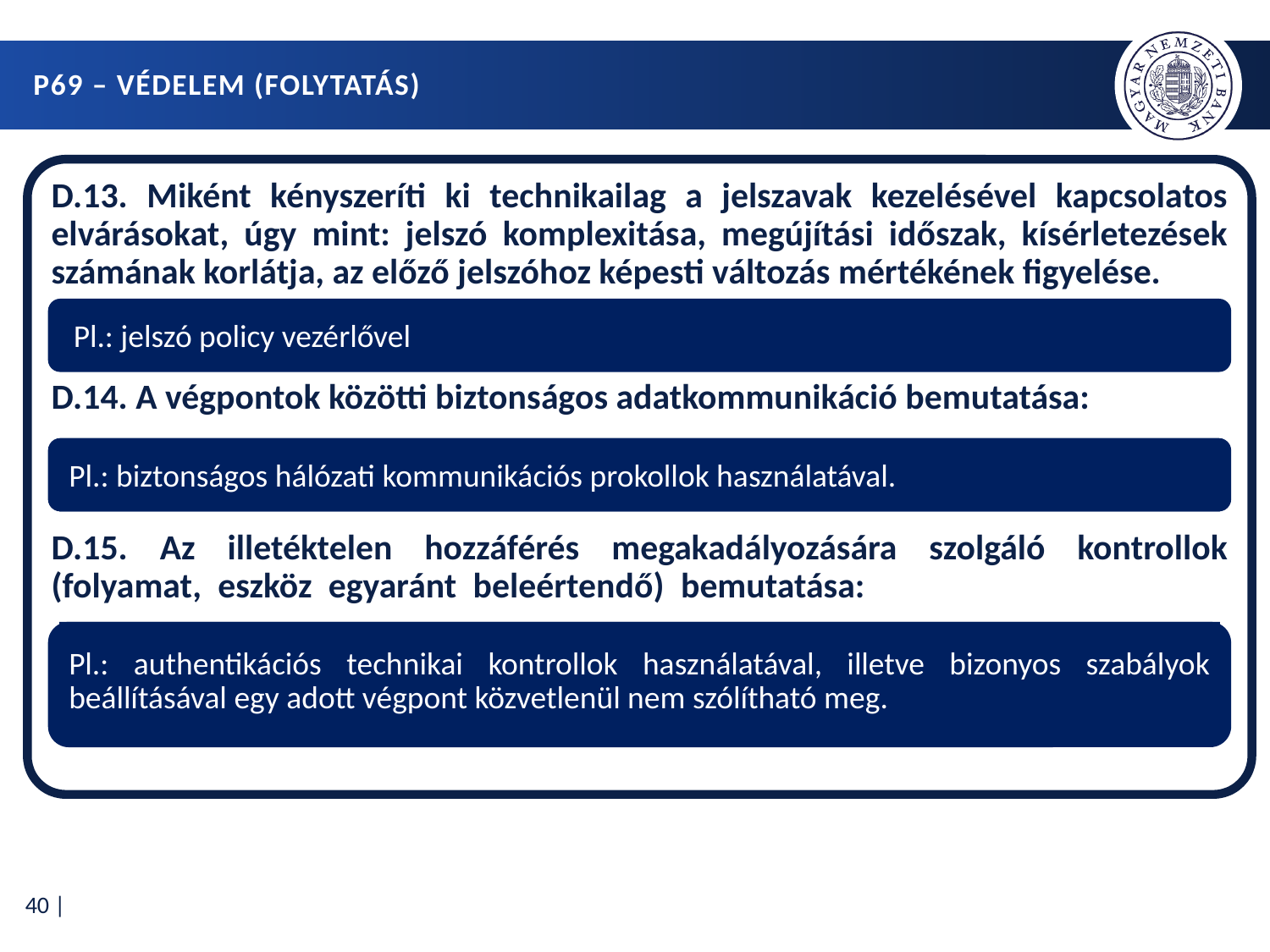

# P69 – védelem (folytatás)
D.13. Miként kényszeríti ki technikailag a jelszavak kezelésével kapcsolatos elvárásokat, úgy mint: jelszó komplexitása, megújítási időszak, kísérletezések számának korlátja, az előző jelszóhoz képesti változás mértékének figyelése.

D.14. A végpontok közötti biztonságos adatkommunikáció bemutatása:

D.15. Az illetéktelen hozzáférés megakadályozására szolgáló kontrollok (folyamat, eszköz egyaránt beleértendő) bemutatása:

Pl.: jelszó policy vezérlővel

Pl.: biztonságos hálózati kommunikációs prokollok használatával.

Pl.: authentikációs technikai kontrollok használatával, illetve bizonyos szabályok beállításával egy adott végpont közvetlenül nem szólítható meg.